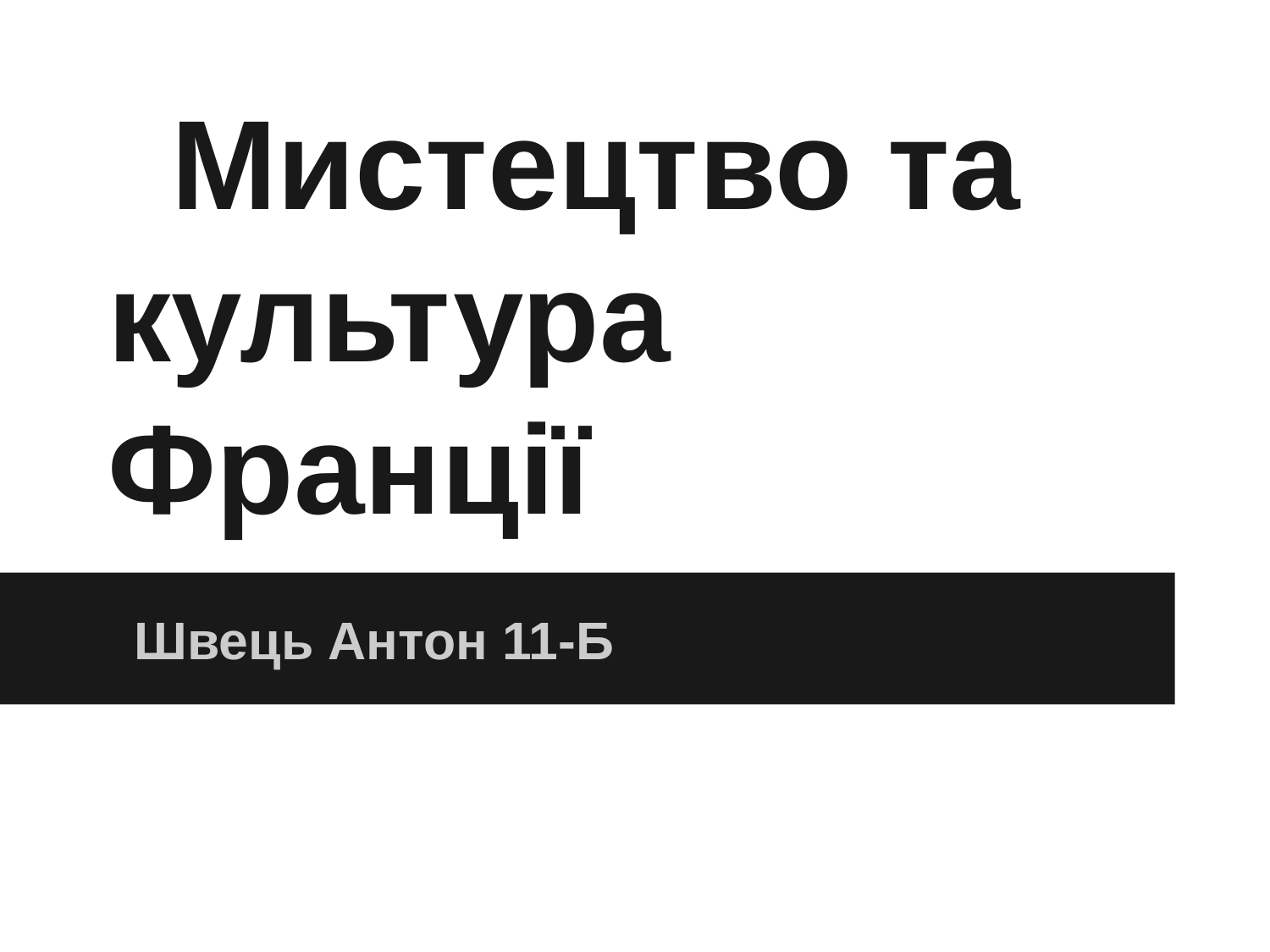

# Мистецтво та культура Франції
Швець Антон 11-Б